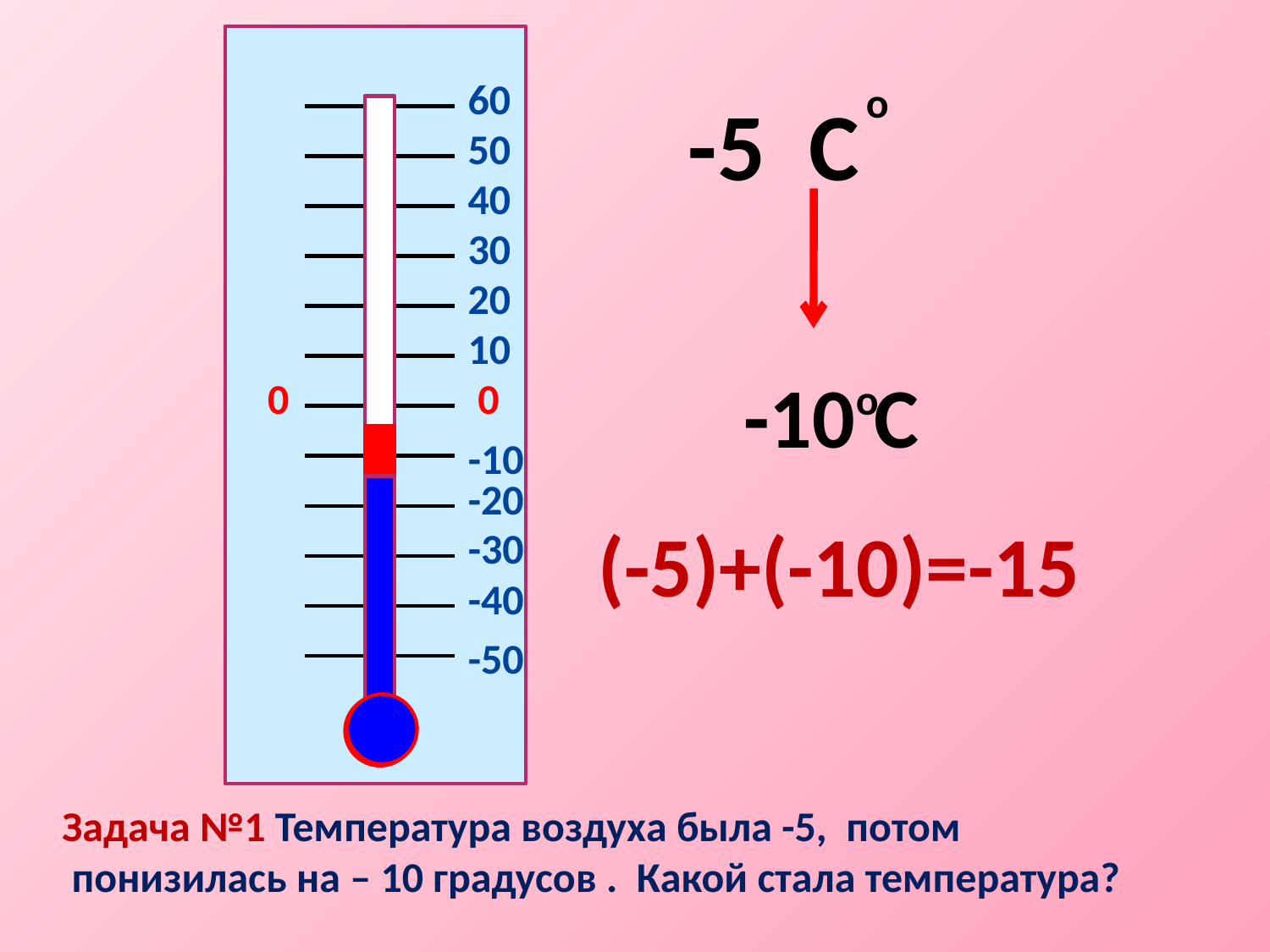

60
о
-5  C

50
40
30
20
10
    -10 С
0
0
о
-10

-20

(-5)+(-10)=-15
-30
-40
-50

Задача №1 Температура воздуха была -5,  потом
 понизилась на – 10 градусов .  Какой стала температура?